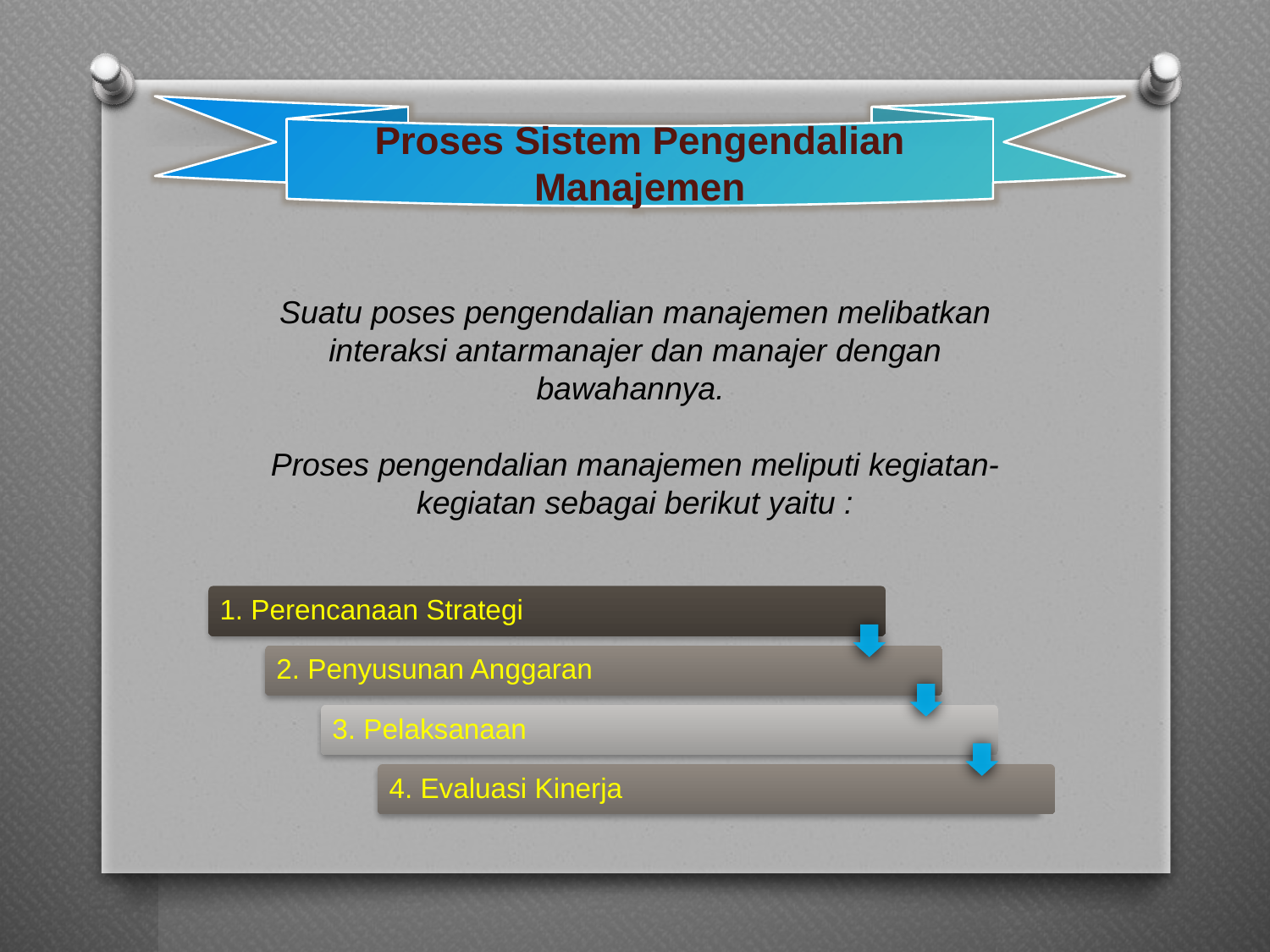

Proses Sistem Pengendalian Manajemen
Suatu poses pengendalian manajemen melibatkan interaksi antarmanajer dan manajer dengan bawahannya.

Proses pengendalian manajemen meliputi kegiatan-kegiatan sebagai berikut yaitu :
1. Perencanaan Strategi
2. Penyusunan Anggaran
3. Pelaksanaan
4. Evaluasi Kinerja